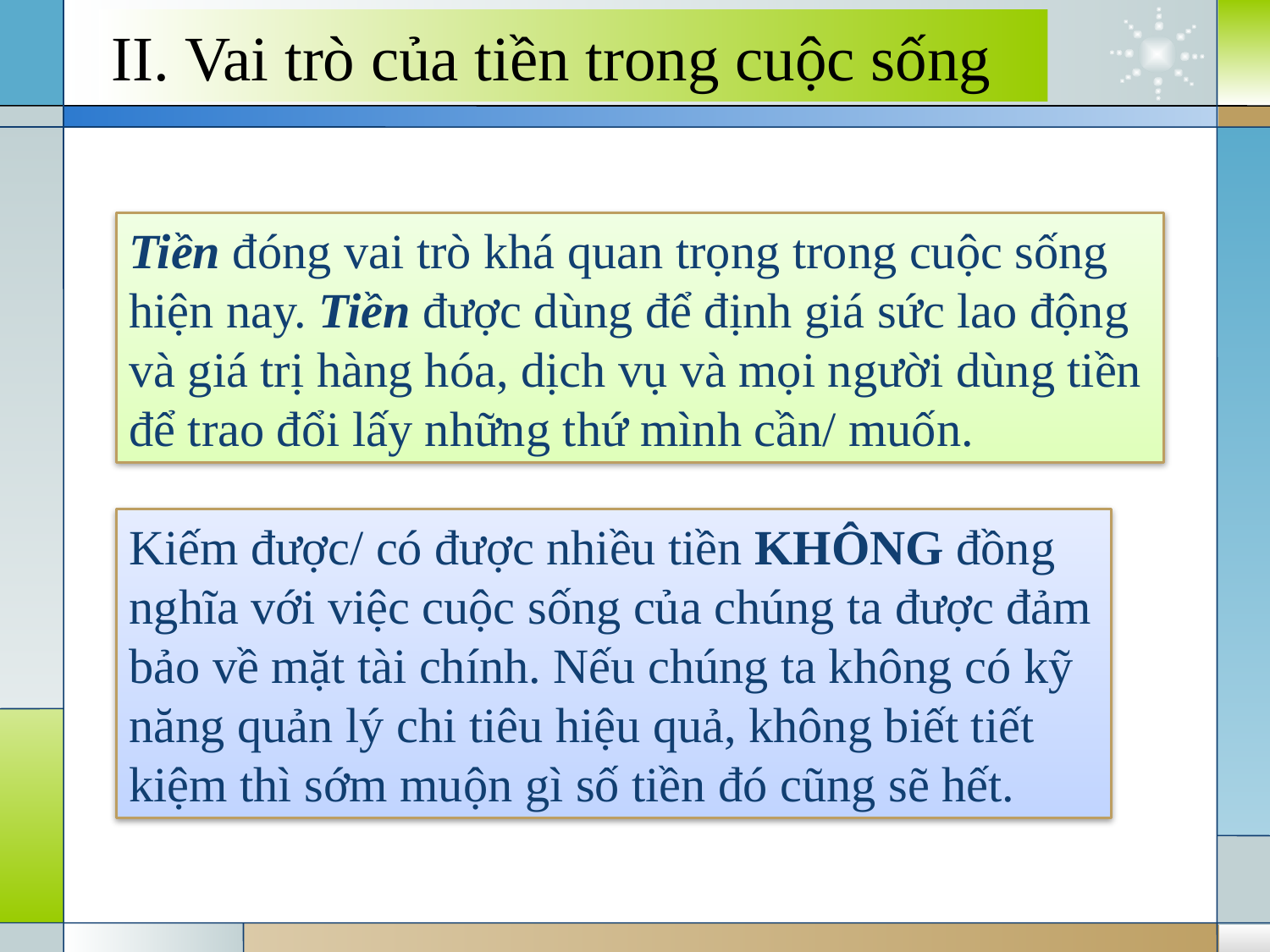

II. Vai trò của tiền trong cuộc sống
Tiền đóng vai trò khá quan trọng trong cuộc sống hiện nay. Tiền được dùng để định giá sức lao động và giá trị hàng hóa, dịch vụ và mọi người dùng tiền để trao đổi lấy những thứ mình cần/ muốn.
Kiếm được/ có được nhiều tiền KHÔNG đồng nghĩa với việc cuộc sống của chúng ta được đảm bảo về mặt tài chính. Nếu chúng ta không có kỹ năng quản lý chi tiêu hiệu quả, không biết tiết kiệm thì sớm muộn gì số tiền đó cũng sẽ hết.